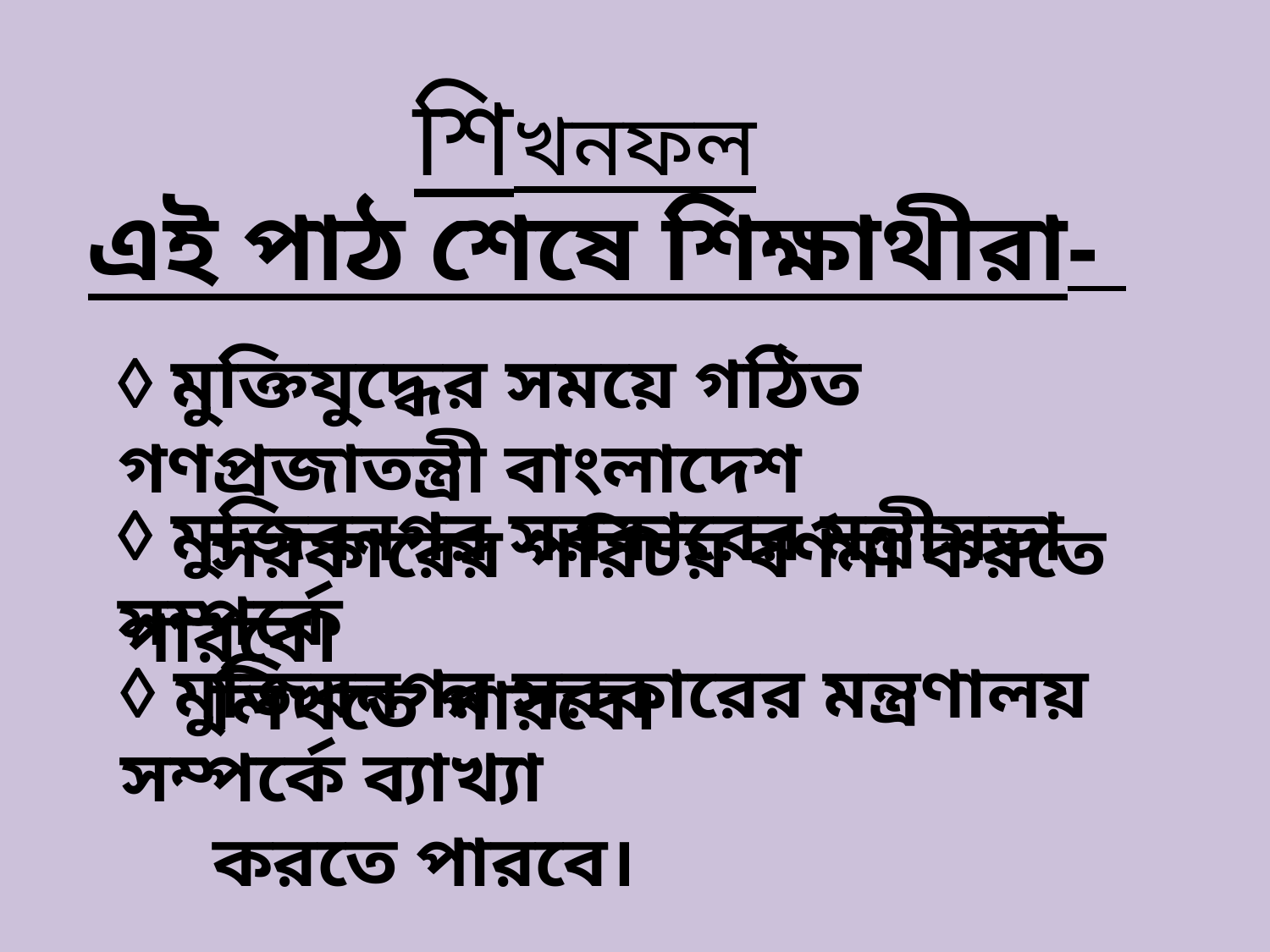

শিখনফল
এই পাঠ শেষে শিক্ষাথীরা-
◊ মুক্তিযুদ্ধের সময়ে গঠিত গণপ্রজাতন্ত্রী বাংলাদেশ
     সরকারের পরিচয় বর্ণনা করতে পারবে।
◊ মুজিবনগর সরকারের মন্ত্রীসভা সম্পর্কে
     লিখতে পারবে।
◊ মুজিবনগর সরকারের মন্ত্রণালয় সম্পর্কে ব্যাখ্যা
     করতে পারবে।